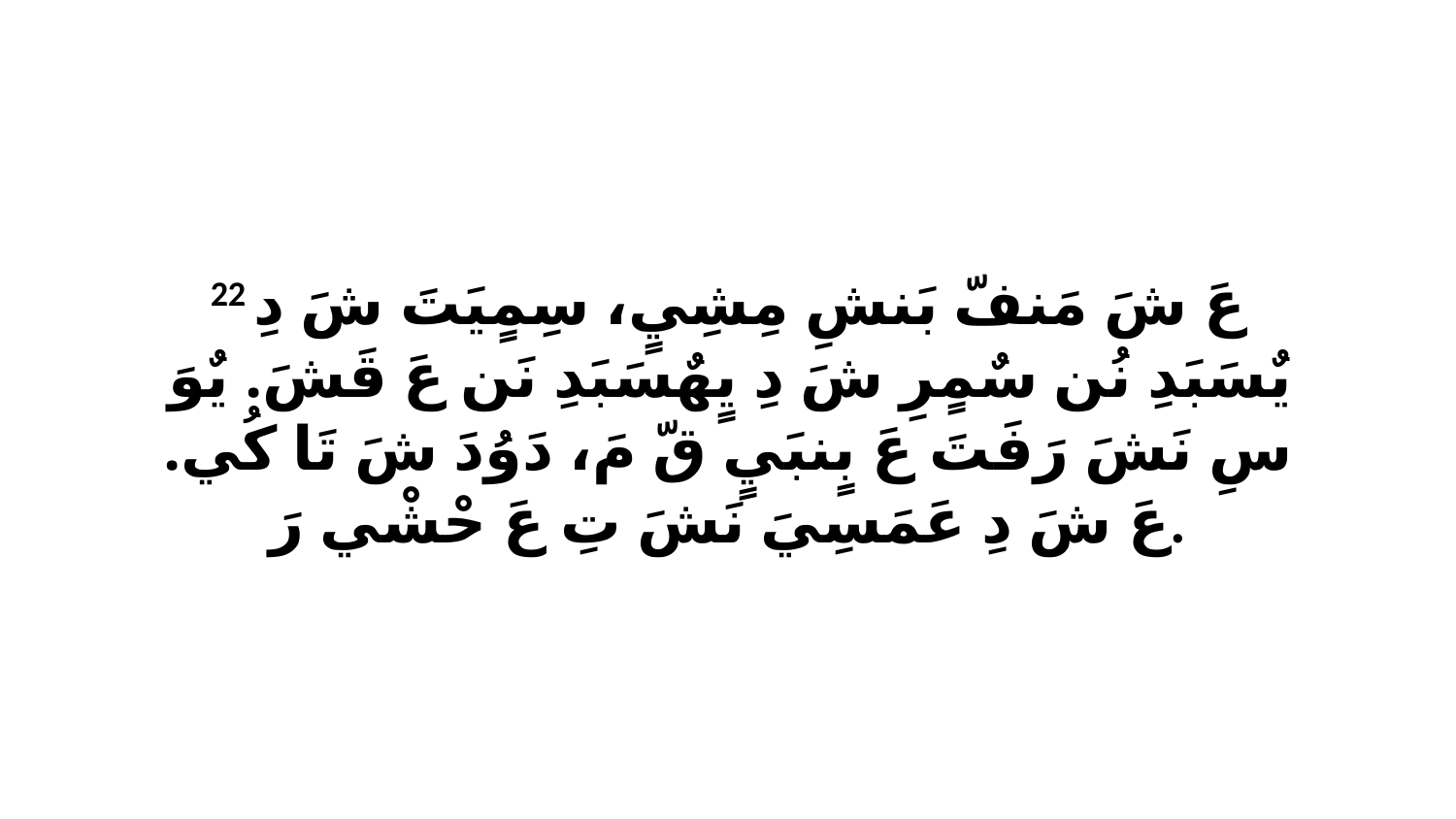

22 عَ شَ مَنفّ بَنشِ مِشِيٍ، سِمٍيَتَ شَ دِ يٌسَبَدِ نُن سٌمٍرِ شَ دِ يٍهٌسَبَدِ نَن عَ قَشَ. يٌوَ سِ نَشَ رَفَتَ عَ بٍنبَيٍ قّ مَ، دَوُدَ شَ تَا كُي. عَ شَ دِ عَمَسِيَ نَشَ تِ عَ حْشْي رَ.